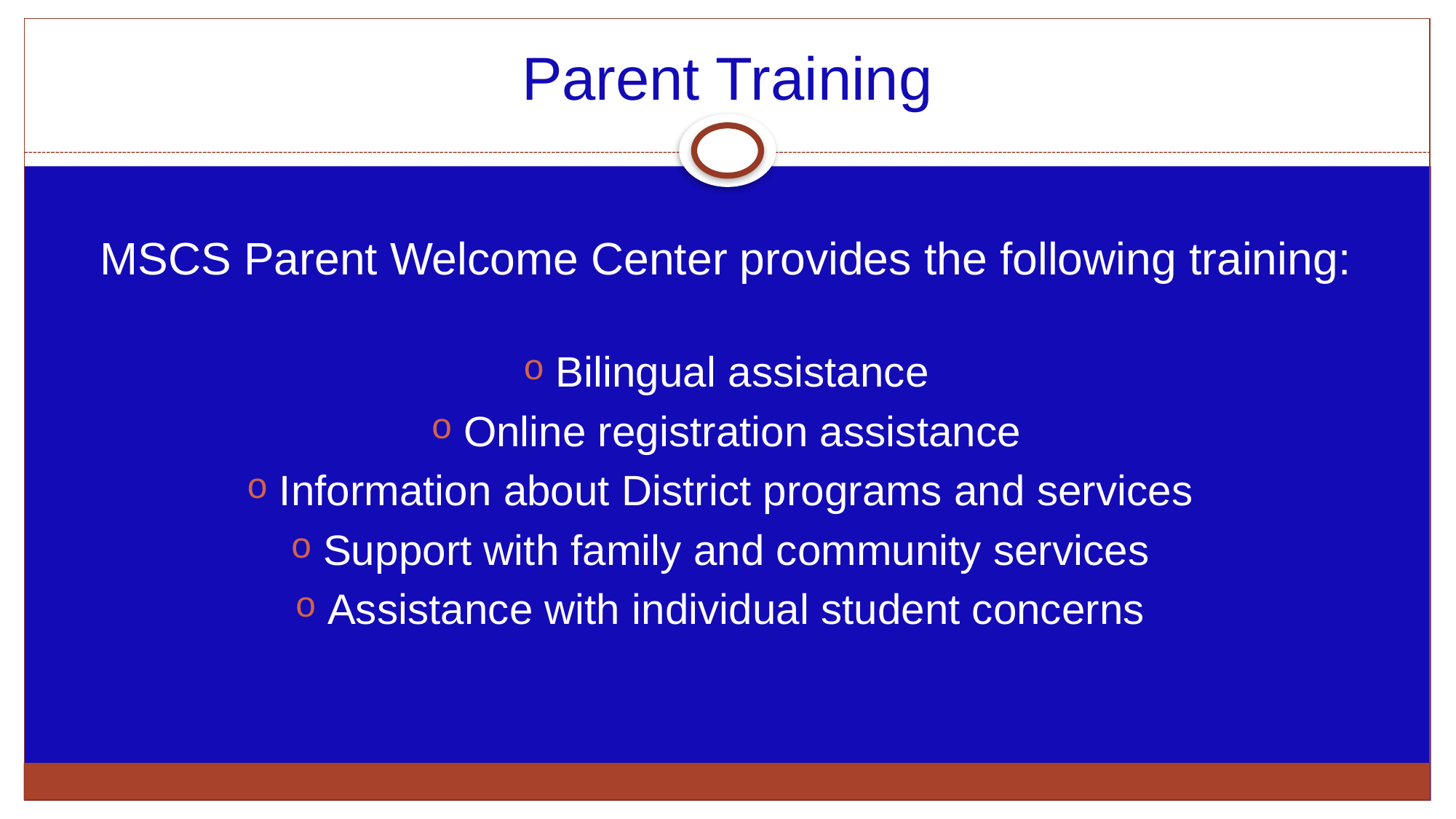

# Parent Training

MSCS Parent Welcome Center provides the following training:
Bilingual assistance
Online registration assistance
Information about District programs and services
Support with family and community services
Assistance with individual student concerns